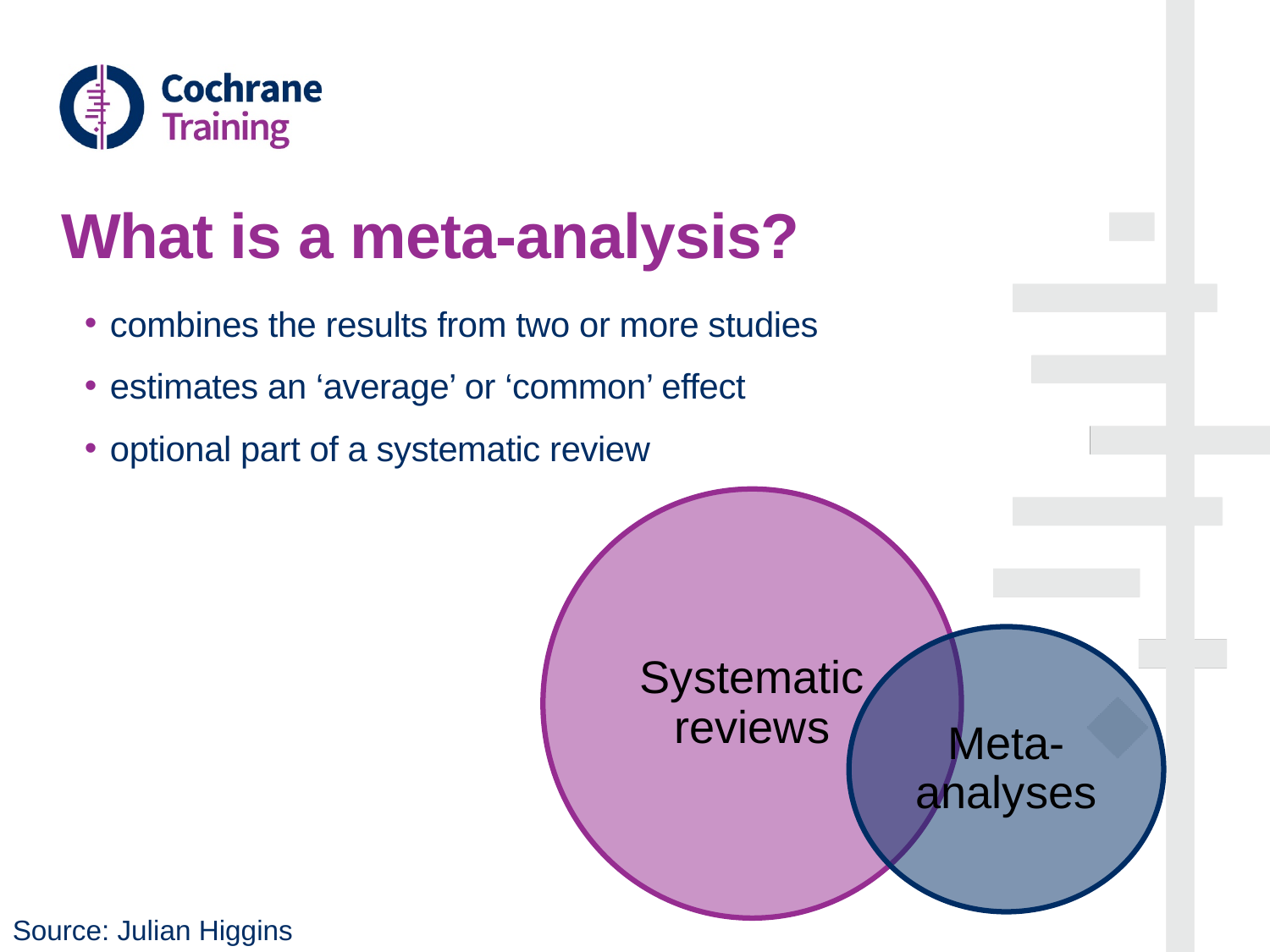

# What is a meta-analysis?
combines the results from two or more studies
estimates an ‘average’ or ‘common’ effect
optional part of a systematic review
Systematic reviews
Meta- analyses
Source: Julian Higgins